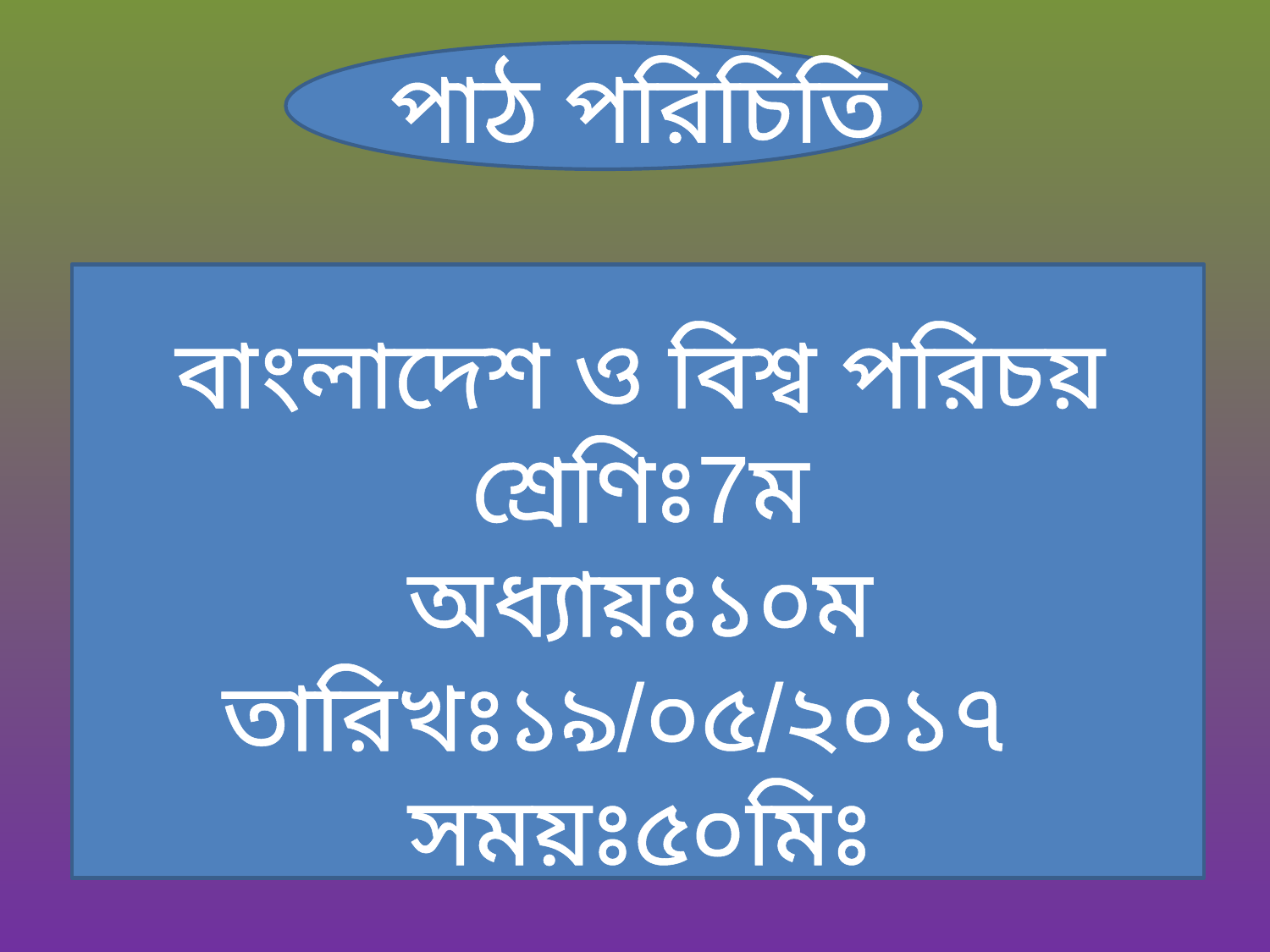

পাঠ পরিচিতি

বাংলাদেশ ও বিশ্ব পরিচয়
শ্রেণিঃ7ম
অধ্যায়ঃ১০ম
তারিখঃ১৯/০৫/২০১৭   সময়ঃ৫০মিঃ